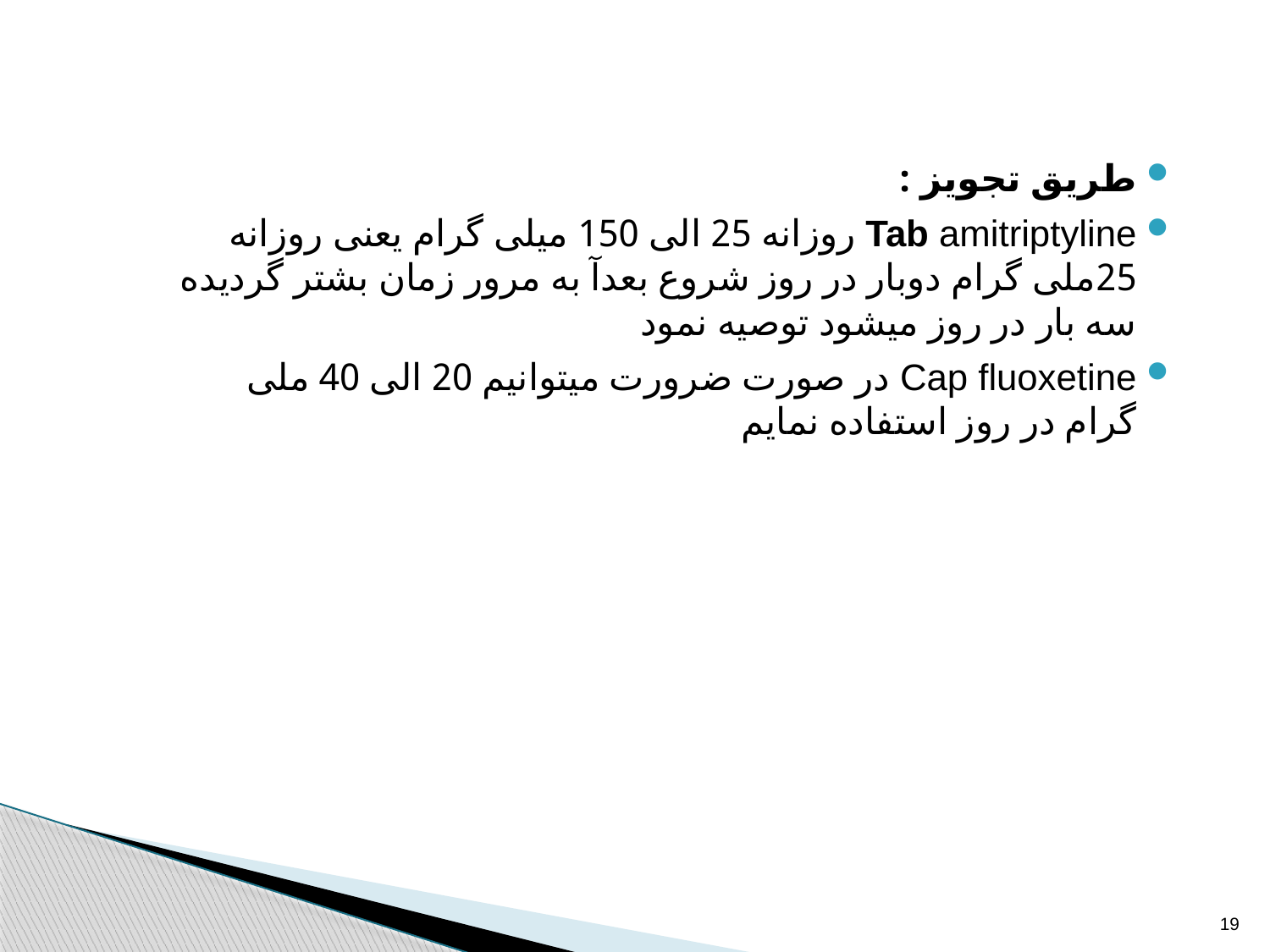

طریق تجویز :
Tab amitriptyline روزانه 25 الی 150 میلی گرام یعنی روزانه 25ملی گرام دوبار در روز شروع بعدآ به مرور زمان بشتر گردیده سه بار در روز میشود توصیه نمود
Cap fluoxetine در صورت ضرورت میتوانیم 20 الی 40 ملی گرام در روز استفاده نمایم
19